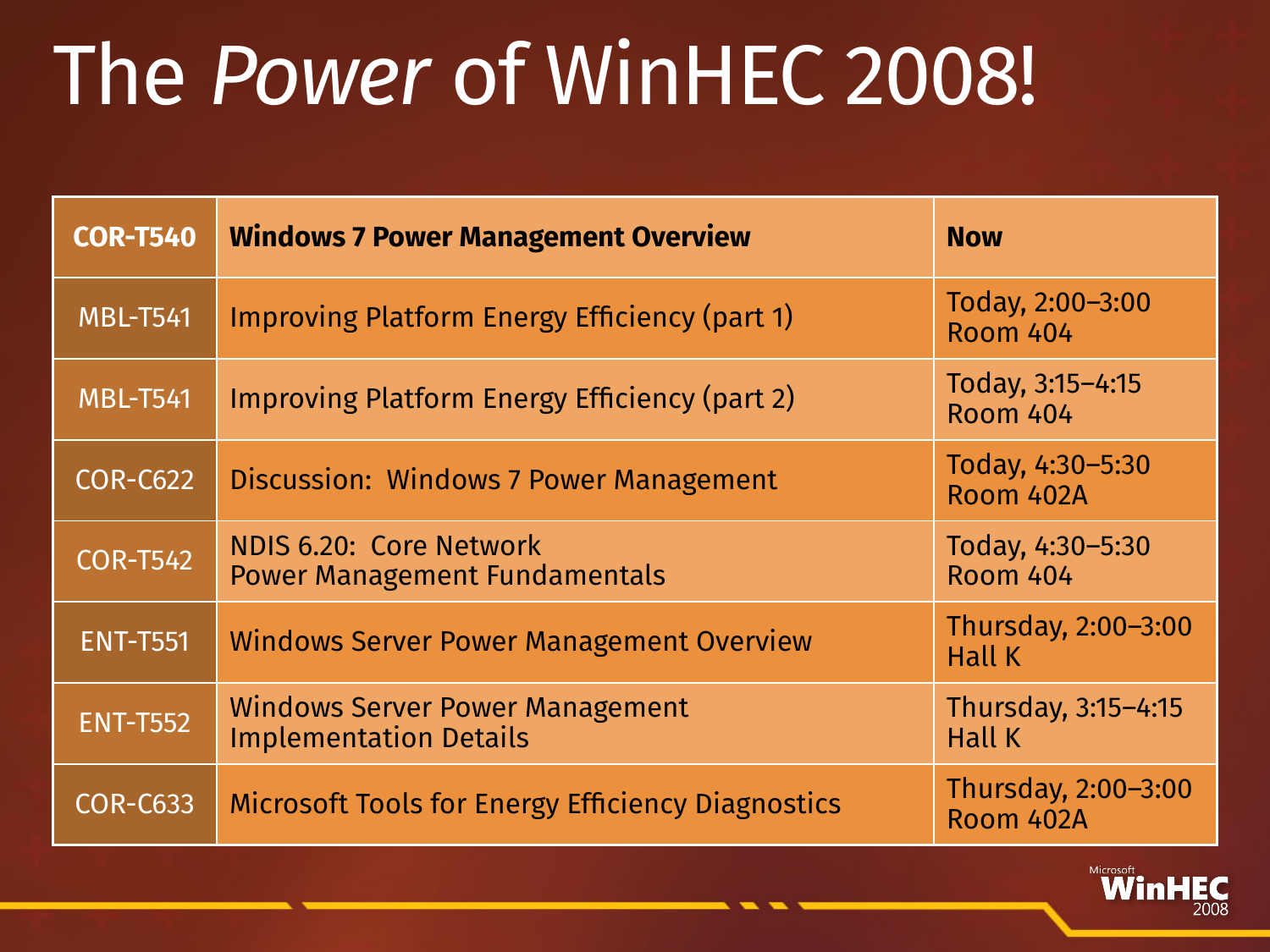

# The Power of WinHEC 2008!
| COR-T540 | Windows 7 Power Management Overview | Now |
| --- | --- | --- |
| MBL-T541 | Improving Platform Energy Efficiency (part 1) | Today, 2:00–3:00 Room 404 |
| MBL-T541 | Improving Platform Energy Efficiency (part 2) | Today, 3:15–4:15 Room 404 |
| COR-C622 | Discussion: Windows 7 Power Management | Today, 4:30–5:30 Room 402A |
| COR-T542 | NDIS 6.20: Core Network Power Management Fundamentals | Today, 4:30–5:30 Room 404 |
| ENT-T551 | Windows Server Power Management Overview | Thursday, 2:00–3:00 Hall K |
| ENT-T552 | Windows Server Power Management Implementation Details | Thursday, 3:15–4:15 Hall K |
| COR-C633 | Microsoft Tools for Energy Efficiency Diagnostics | Thursday, 2:00–3:00 Room 402A |